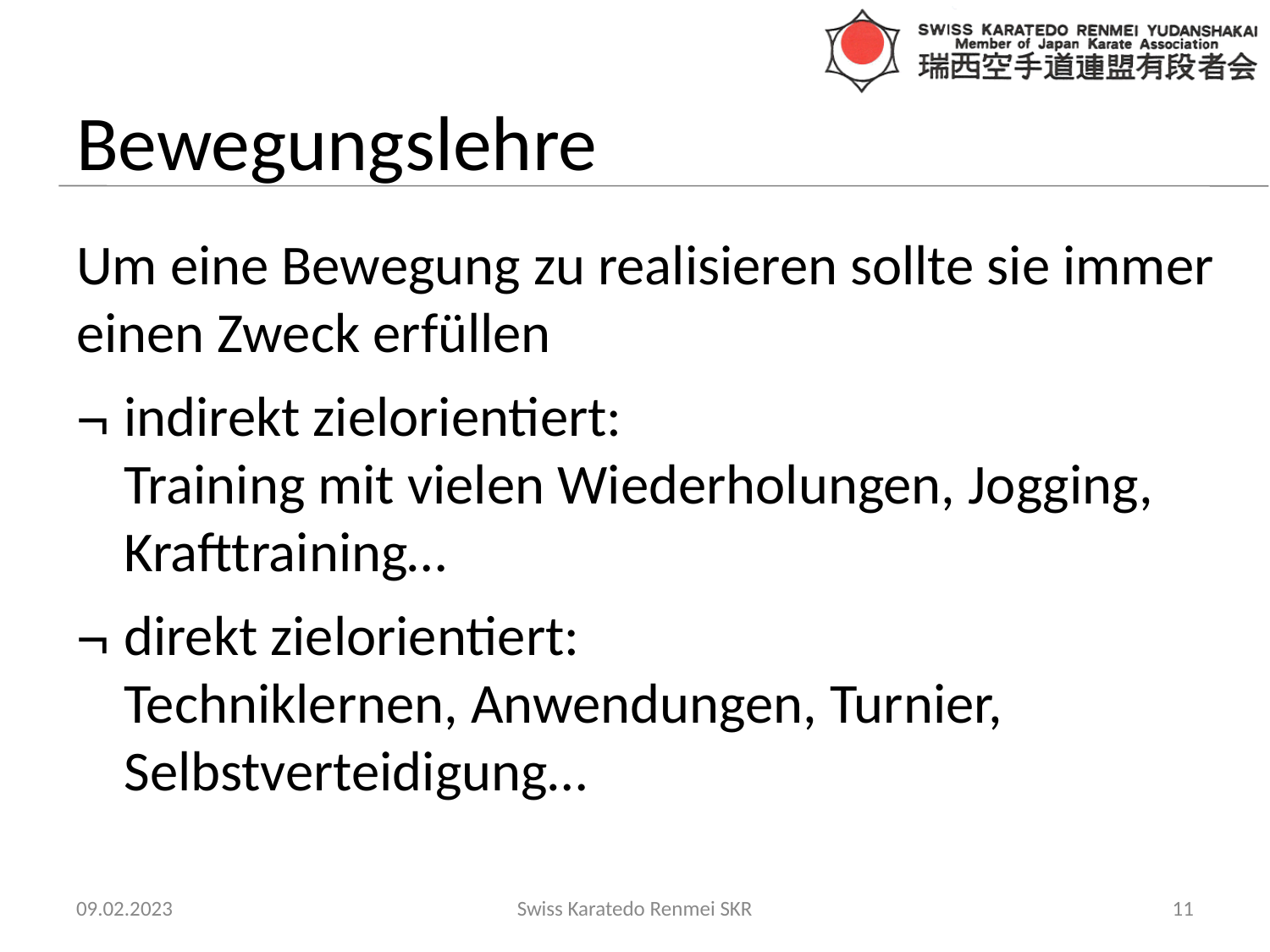

# Bewegungslehre
Um eine Bewegung zu realisieren sollte sie immer einen Zweck erfüllen
indirekt zielorientiert:
Training mit vielen Wiederholungen, Jogging, Krafttraining…
direkt zielorientiert:
Techniklernen, Anwendungen, Turnier, Selbstverteidigung…

09.02.2023
Swiss Karatedo Renmei SKR
11